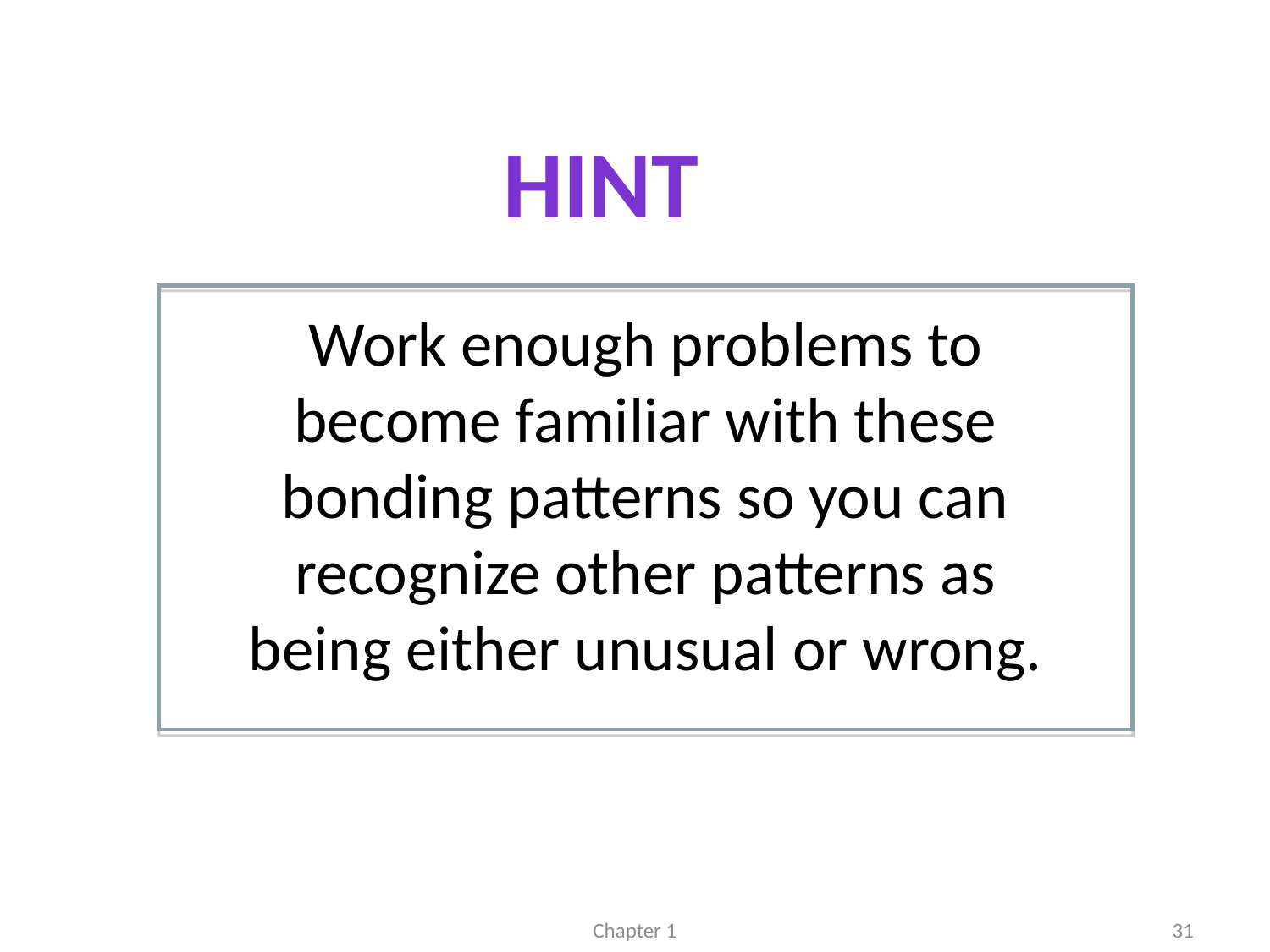

Hint

Work enough problems to
become familiar with these
bonding patterns so you can
recognize other patterns as
being either unusual or wrong.
Chapter 1
31